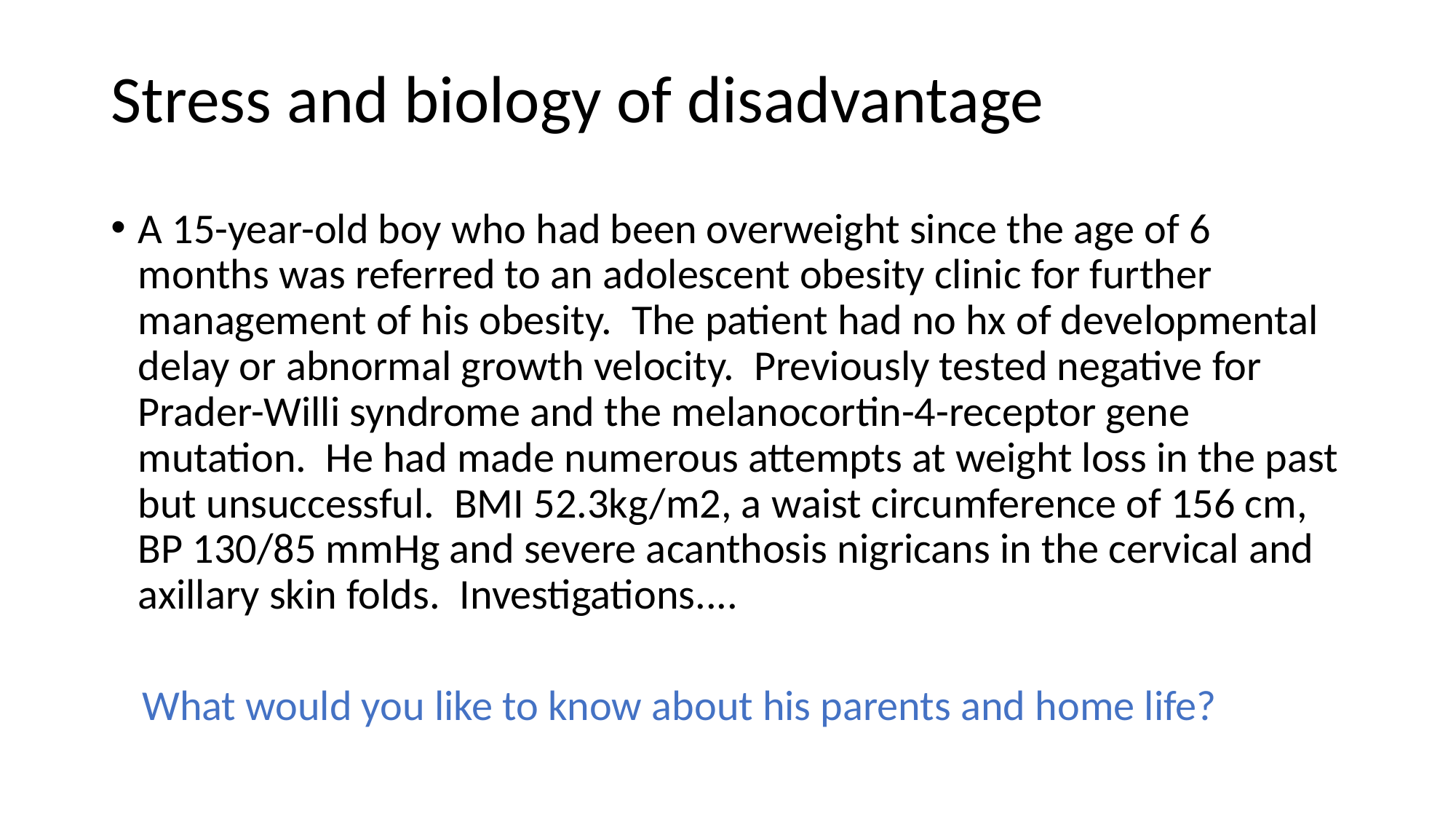

# Stress and biology of disadvantage
A 15-year-old boy who had been overweight since the age of 6 months was referred to an adolescent obesity clinic for further management of his obesity.  The patient had no hx of developmental delay or abnormal growth velocity.  Previously tested negative for Prader-Willi syndrome and the melanocortin-4-receptor gene mutation.  He had made numerous attempts at weight loss in the past but unsuccessful.  BMI 52.3kg/m2, a waist circumference of 156 cm, BP 130/85 mmHg and severe acanthosis nigricans in the cervical and axillary skin folds.  Investigations....
What would you like to know about his parents and home life?